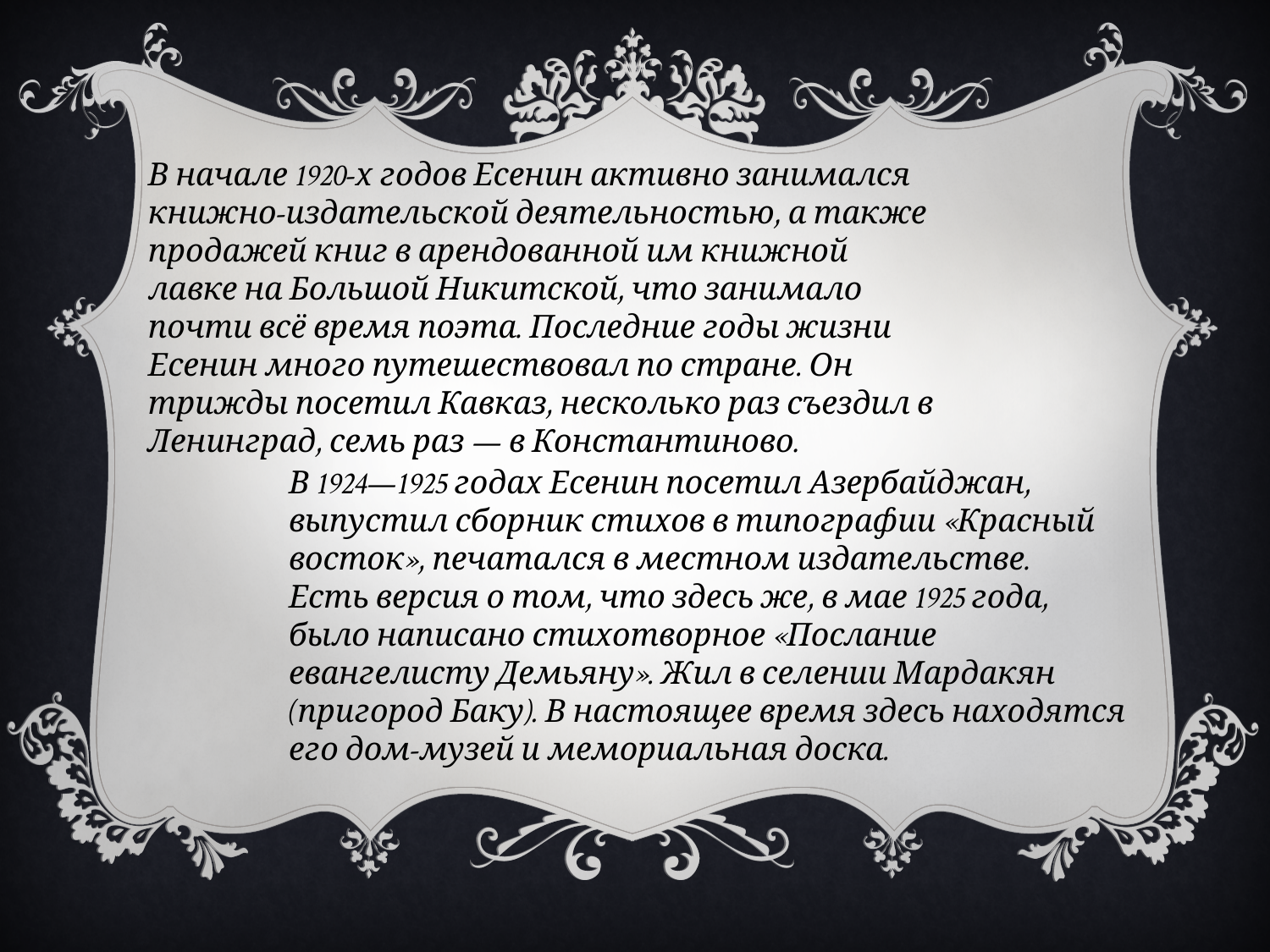

В начале 1920-х годов Есенин активно занимался книжно-издательской деятельностью, а также продажей книг в арендованной им книжной лавке на Большой Никитской, что занимало почти всё время поэта. Последние годы жизни Есенин много путешествовал по стране. Он трижды посетил Кавказ, несколько раз съездил в Ленинград, семь раз — в Константиново.
В 1924—1925 годах Есенин посетил Азербайджан, выпустил сборник стихов в типографии «Красный восток», печатался в местном издательстве.
Есть версия о том, что здесь же, в мае 1925 года, было написано стихотворное «Послание евангелисту Демьяну». Жил в селении Мардакян (пригород Баку). В настоящее время здесь находятся его дом-музей и мемориальная доска.